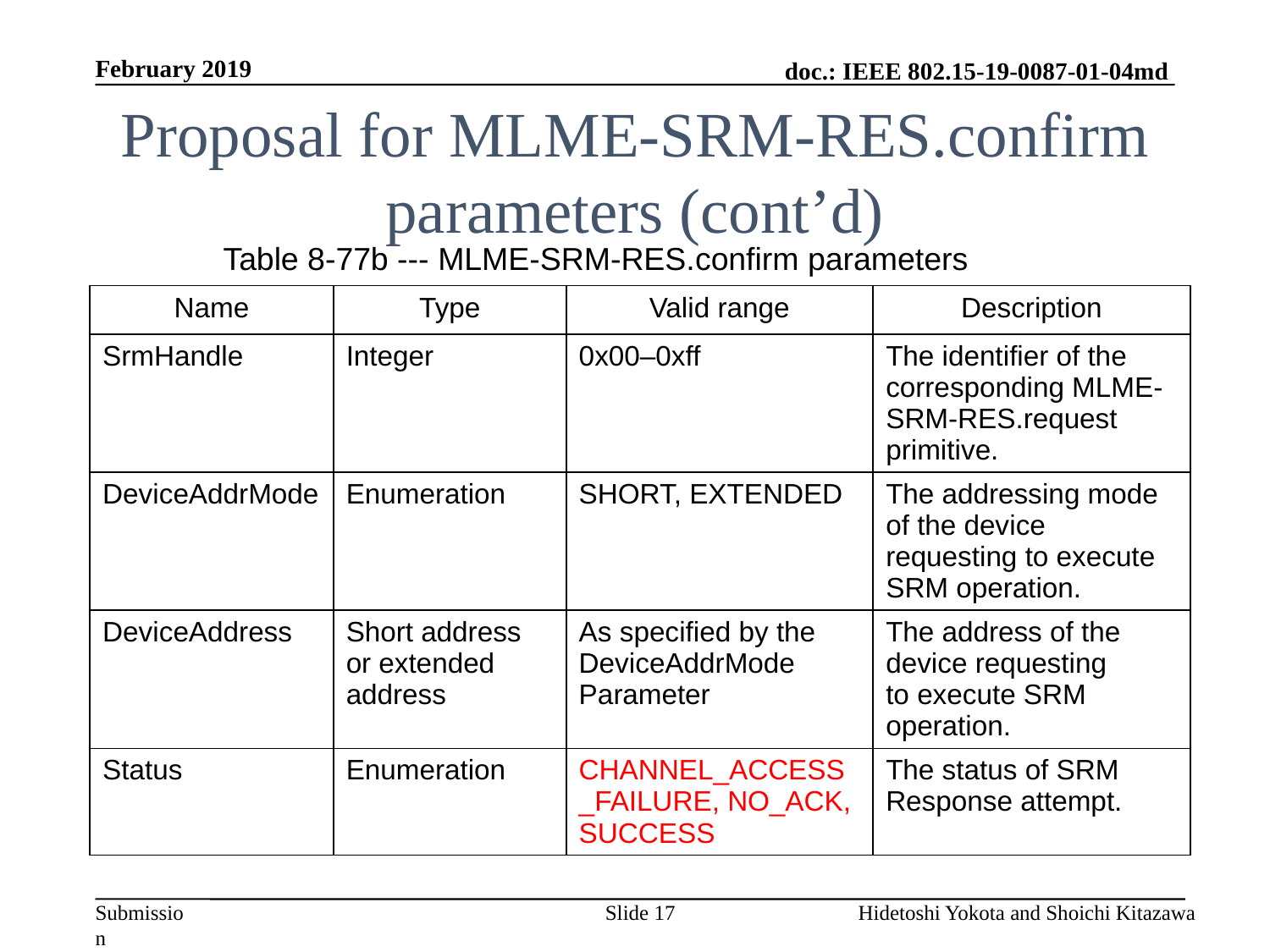

February 2019
# Proposal for MLME-SRM-RES.confirm parameters (cont’d)
Table 8-77b --- MLME-SRM-RES.confirm parameters
| Name | Type | Valid range | Description |
| --- | --- | --- | --- |
| SrmHandle | Integer | 0x00–0xff | The identifier of the corresponding MLME-SRM-RES.request primitive. |
| DeviceAddrMode | Enumeration | SHORT, EXTENDED | The addressing mode of the device requesting to execute SRM operation. |
| DeviceAddress | Short address or extended address | As specified by the DeviceAddrMode Parameter | The address of the device requesting to execute SRM operation. |
| Status | Enumeration | CHANNEL\_ACCESS\_FAILURE, NO\_ACK, SUCCESS | The status of SRM Response attempt. |
Slide 17
Hidetoshi Yokota and Shoichi Kitazawa